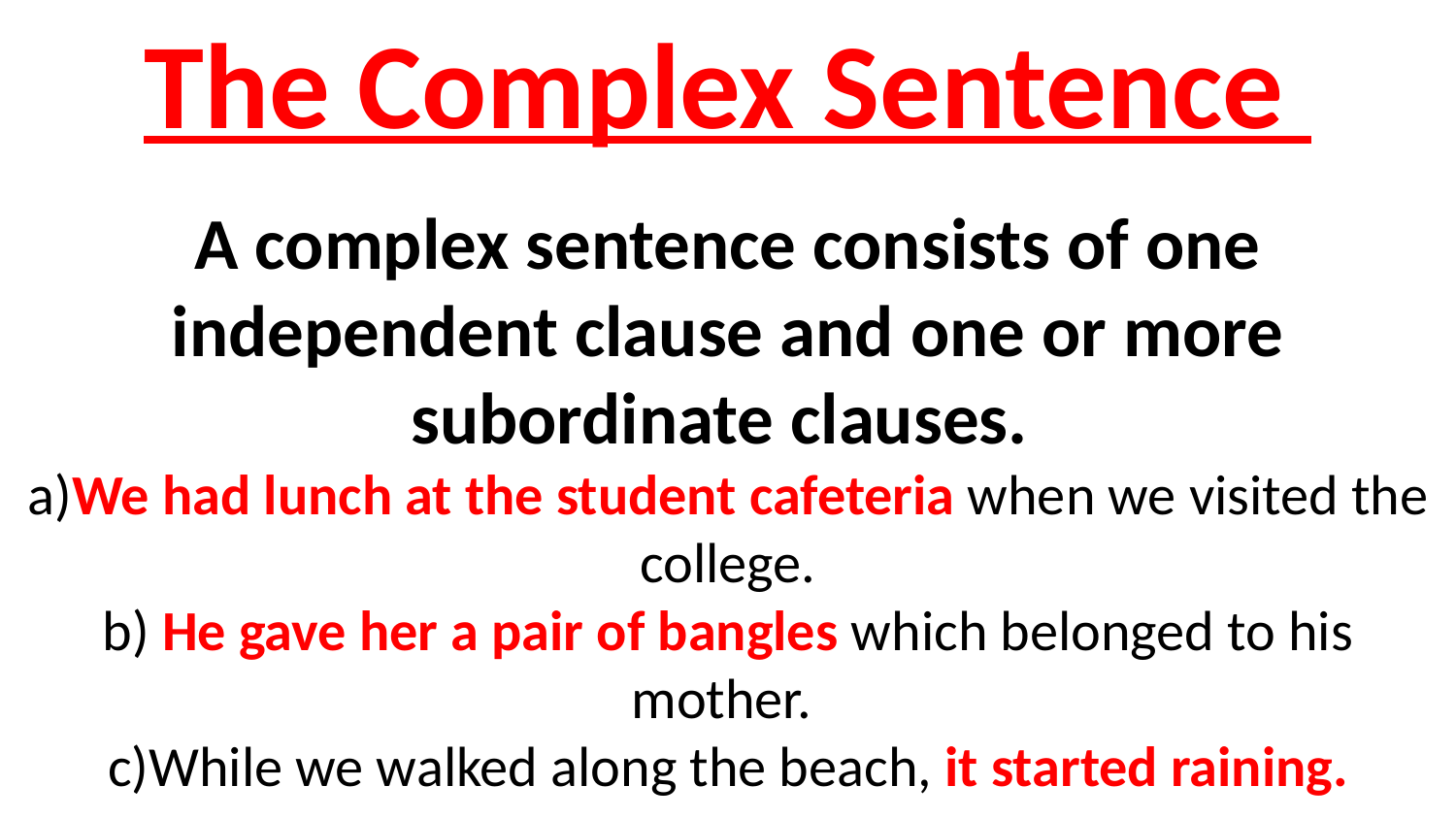

The Complex Sentence

A complex sentence consists of one independent clause and one or more subordinate clauses.
a)We had lunch at the student cafeteria when we visited the college.
b) He gave her a pair of bangles which belonged to his mother.
c)While we walked along the beach, it started raining.